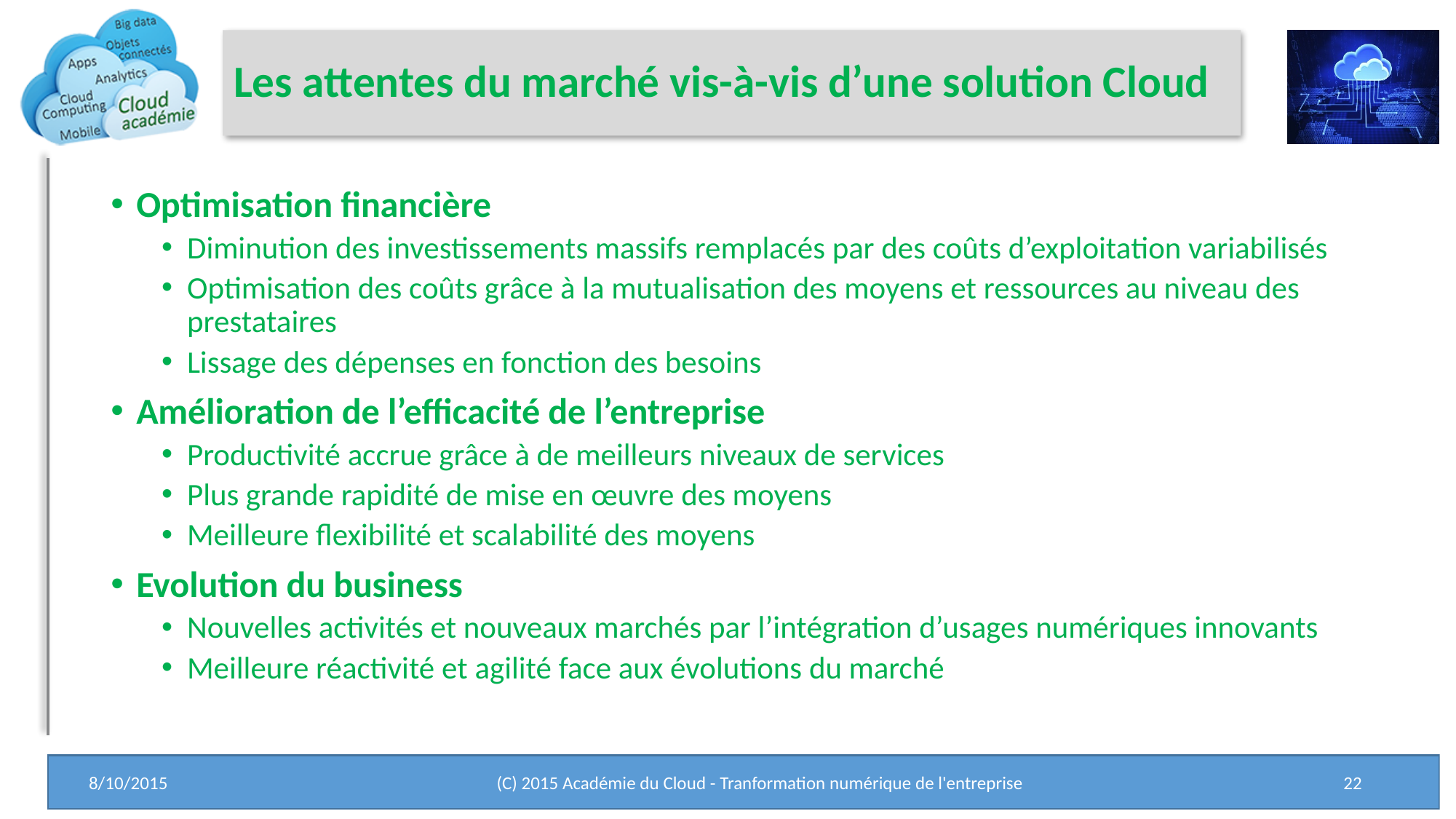

# Les attentes du marché vis-à-vis d’une solution Cloud
Optimisation financière
Diminution des investissements massifs remplacés par des coûts d’exploitation variabilisés
Optimisation des coûts grâce à la mutualisation des moyens et ressources au niveau des prestataires
Lissage des dépenses en fonction des besoins
Amélioration de l’efficacité de l’entreprise
Productivité accrue grâce à de meilleurs niveaux de services
Plus grande rapidité de mise en œuvre des moyens
Meilleure flexibilité et scalabilité des moyens
Evolution du business
Nouvelles activités et nouveaux marchés par l’intégration d’usages numériques innovants
Meilleure réactivité et agilité face aux évolutions du marché
8/10/2015
(C) 2015 Académie du Cloud - Tranformation numérique de l'entreprise
22